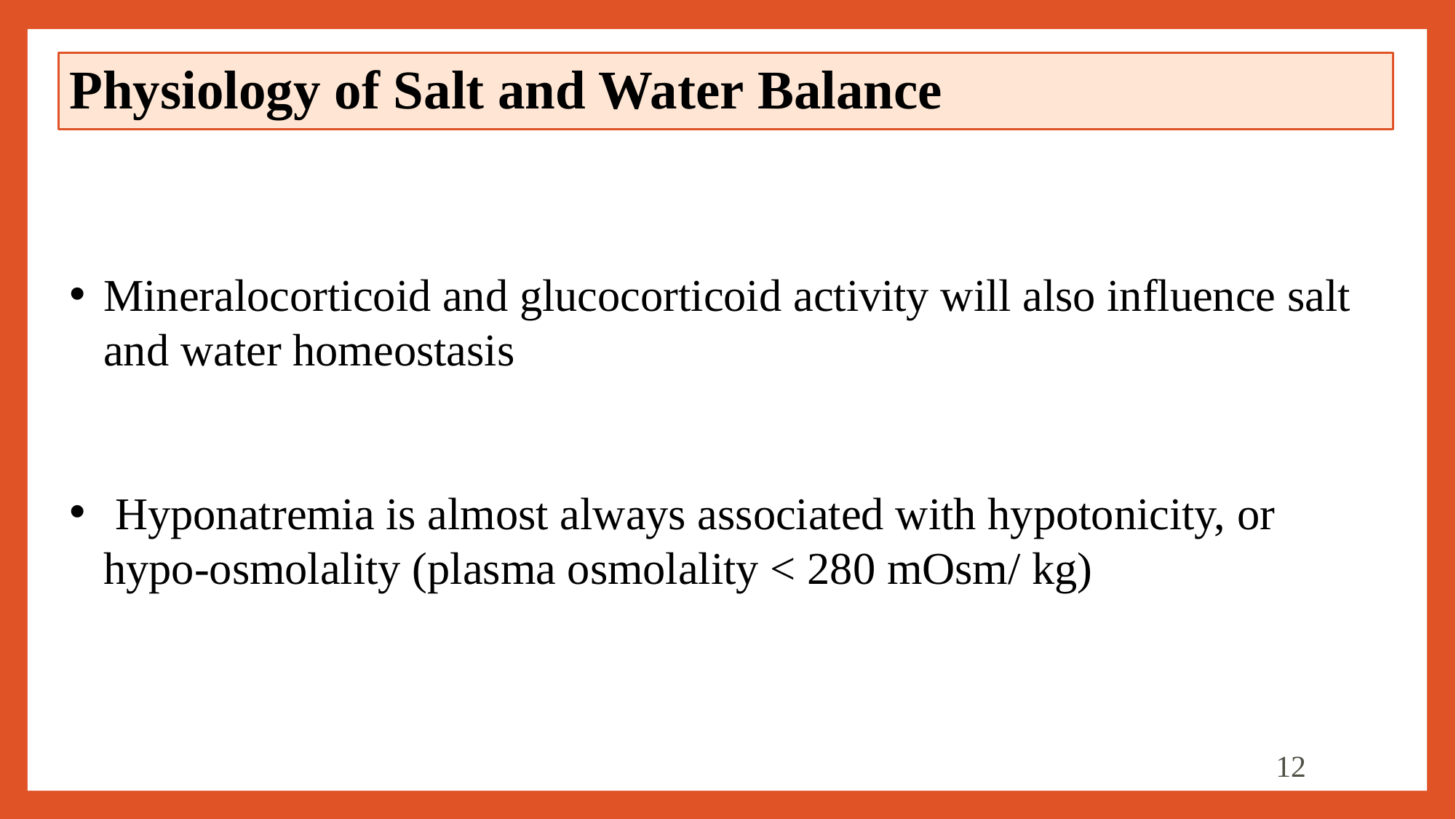

# Physiology of Salt and Water Balance

Mineralocorticoid and glucocorticoid activity will also influence salt and water homeostasis

 Hyponatremia is almost always associated with hypotonicity, or hypo-osmolality (plasma osmolality < 280 mOsm/ kg)

12